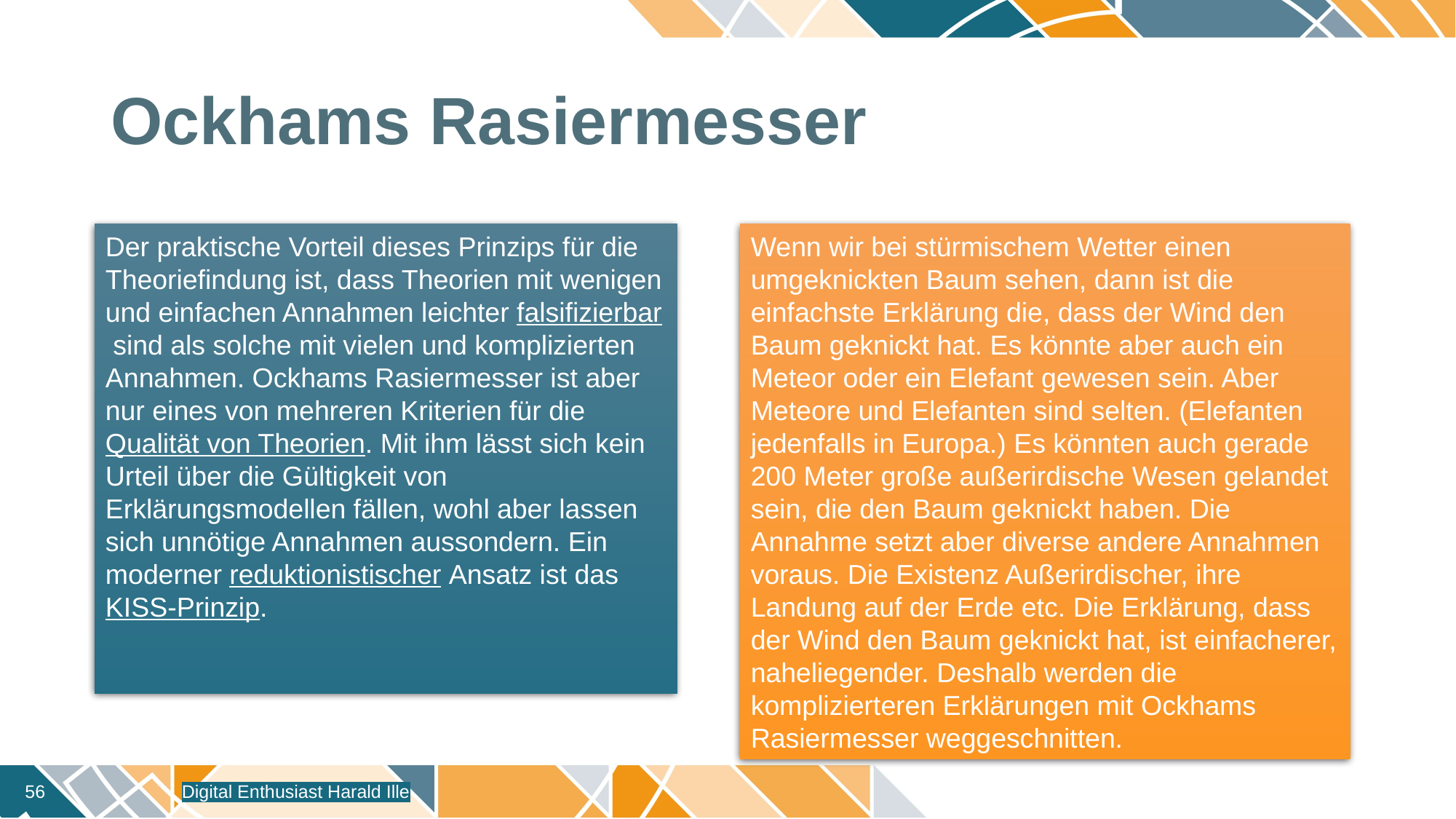

# Ockhams Rasiermesser
Der praktische Vorteil dieses Prinzips für die Theoriefindung ist, dass Theorien mit wenigen und einfachen Annahmen leichter falsifizierbar sind als solche mit vielen und komplizierten Annahmen. Ockhams Rasiermesser ist aber nur eines von mehreren Kriterien für die Qualität von Theorien. Mit ihm lässt sich kein Urteil über die Gültigkeit von Erklärungsmodellen fällen, wohl aber lassen sich unnötige Annahmen aussondern. Ein moderner reduktionistischer Ansatz ist das KISS-Prinzip.

Wenn wir bei stürmischem Wetter einen umgeknickten Baum sehen, dann ist die einfachste Erklärung die, dass der Wind den Baum geknickt hat. Es könnte aber auch ein Meteor oder ein Elefant gewesen sein. Aber Meteore und Elefanten sind selten. (Elefanten jedenfalls in Europa.) Es könnten auch gerade 200 Meter große außerirdische Wesen gelandet sein, die den Baum geknickt haben. Die Annahme setzt aber diverse andere Annahmen voraus. Die Existenz Außerirdischer, ihre Landung auf der Erde etc. Die Erklärung, dass der Wind den Baum geknickt hat, ist einfacherer, naheliegender. Deshalb werden die komplizierteren Erklärungen mit Ockhams Rasiermesser weggeschnitten.
Digital Enthusiast Harald Ille
56